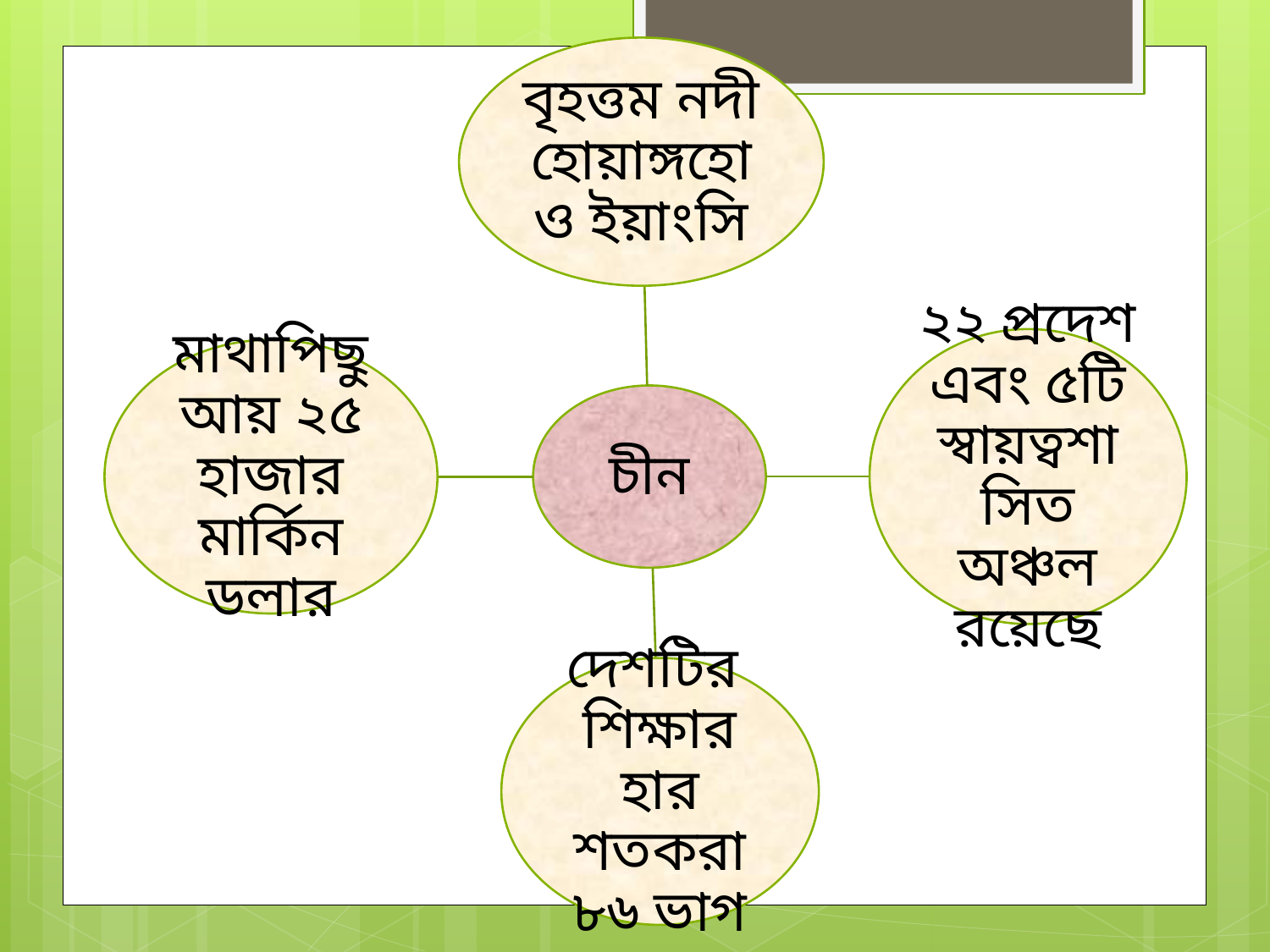

চীন

বৃহত্তম নদী হোয়াঙ্গহো ও ইয়াংসি

২২ প্রদেশ এবং ৫টি স্বায়ত্বশাসিত অঞ্চল রয়েছে

দেশটির  শিক্ষার হার শতকরা ৮৬ ভাগ

মাথাপিছু আয় ২৫ হাজার মার্কিন ডলার